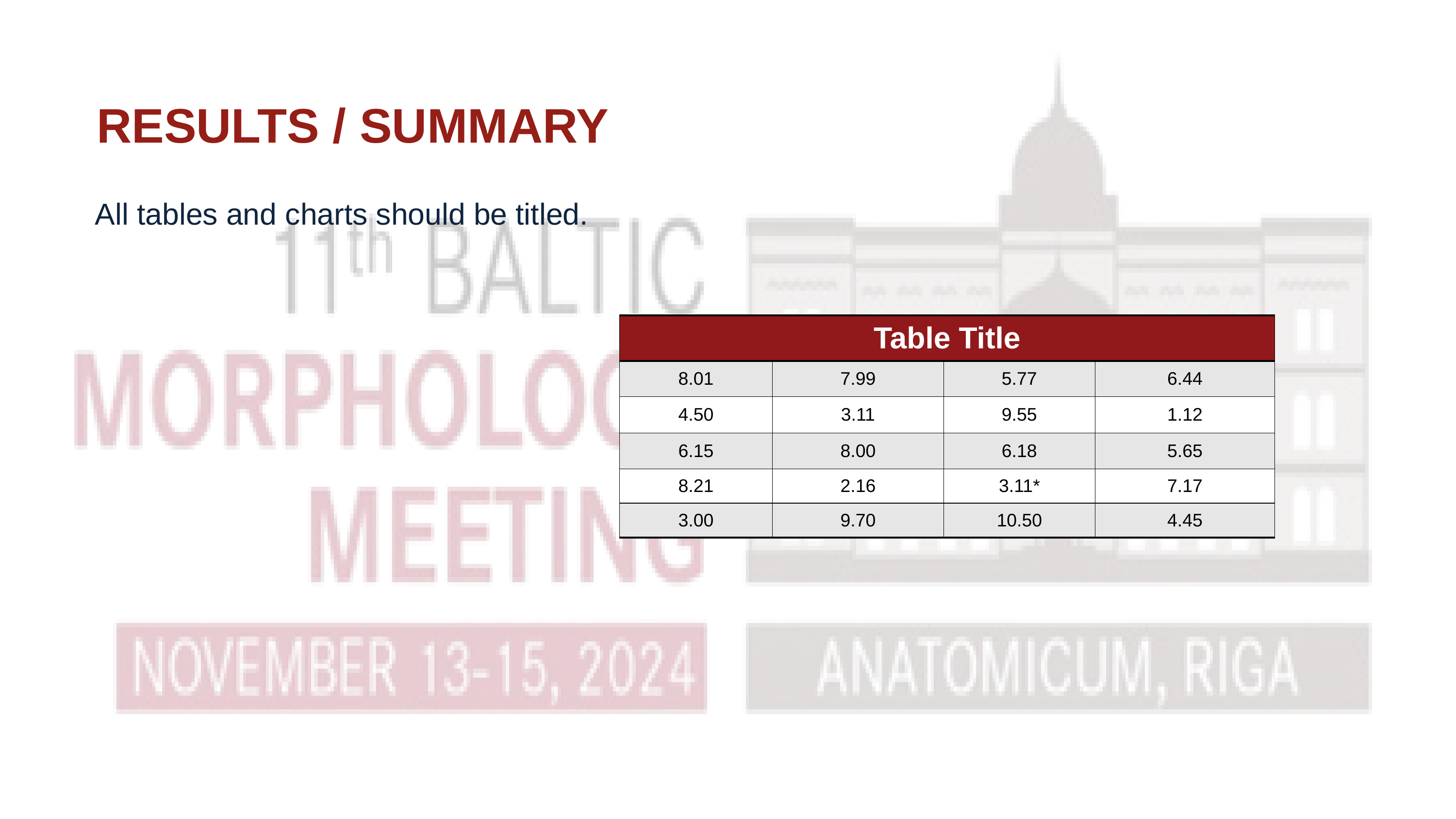

RESULTS / SUMMARY
All tables and charts should be titled.
| Table Title |  |  |  |
| --- | --- | --- | --- |
| 8.01 | 7.99 | 5.77 | 6.44 |
| 4.50 | 3.11 | 9.55 | 1.12 |
| 6.15 | 8.00 | 6.18 | 5.65 |
| 8.21 | 2.16 | 3.11\* | 7.17 |
| 3.00 | 9.70 | 10.50 | 4.45 |